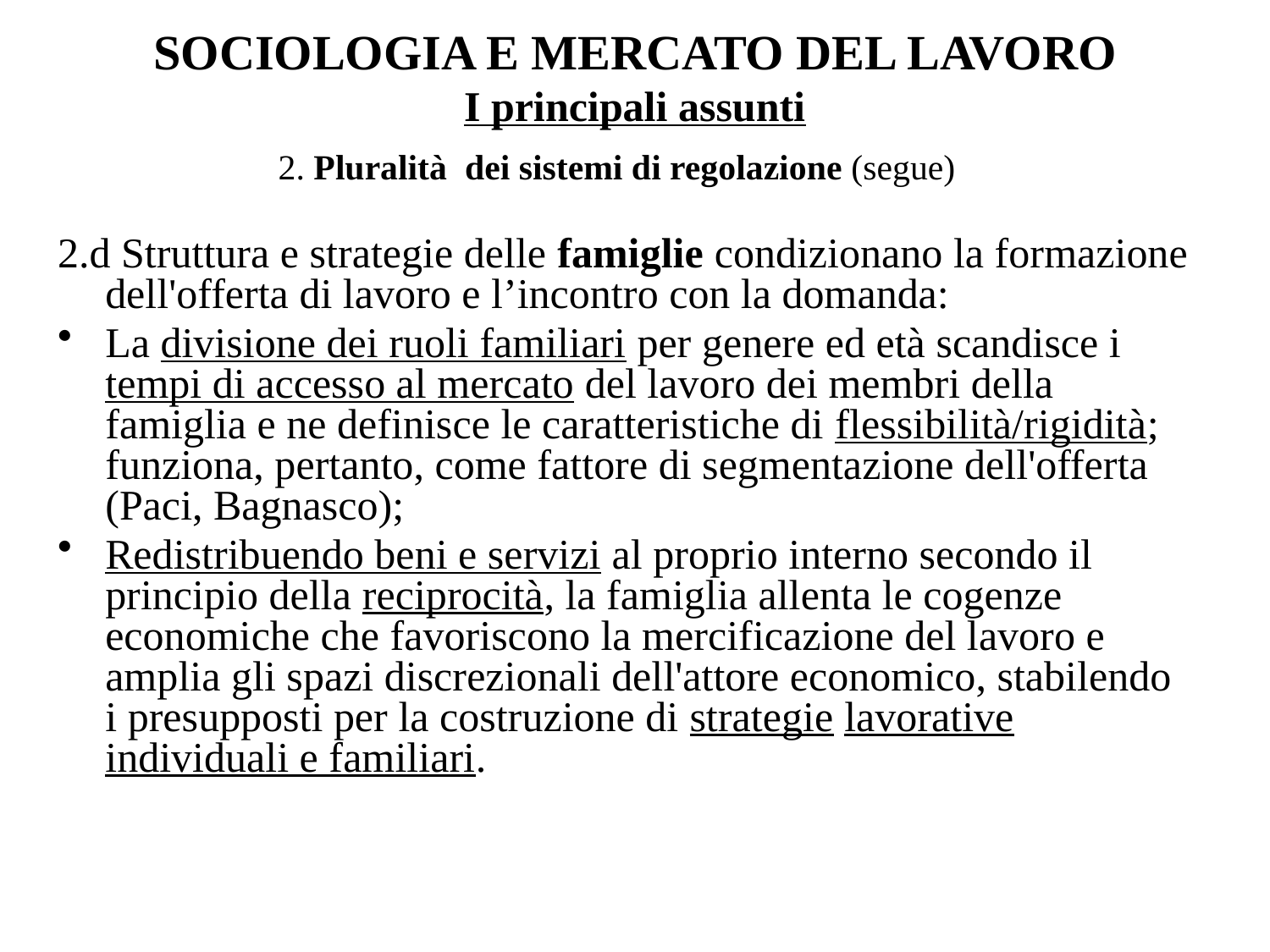

# SOCIOLOGIA E MERCATO DEL LAVORO I principali assunti
2. Pluralità  dei sistemi di regolazione (segue)

2.d Struttura e strategie delle famiglie condizionano la formazione dell'offerta di lavoro e l’incontro con la domanda:
La divisione dei ruoli familiari per genere ed età scandisce i tempi di accesso al mercato del lavoro dei membri della famiglia e ne definisce le caratteristiche di flessibilità/rigidità; funziona, pertanto, come fattore di segmentazione dell'offerta (Paci, Bagnasco);
Redistribuendo beni e servizi al proprio interno secondo il principio della reciprocità, la famiglia allenta le cogenze economiche che favoriscono la mercificazione del lavoro e amplia gli spazi discrezionali dell'attore economico, stabilendo i presupposti per la costruzione di strategie lavorative individuali e familiari.